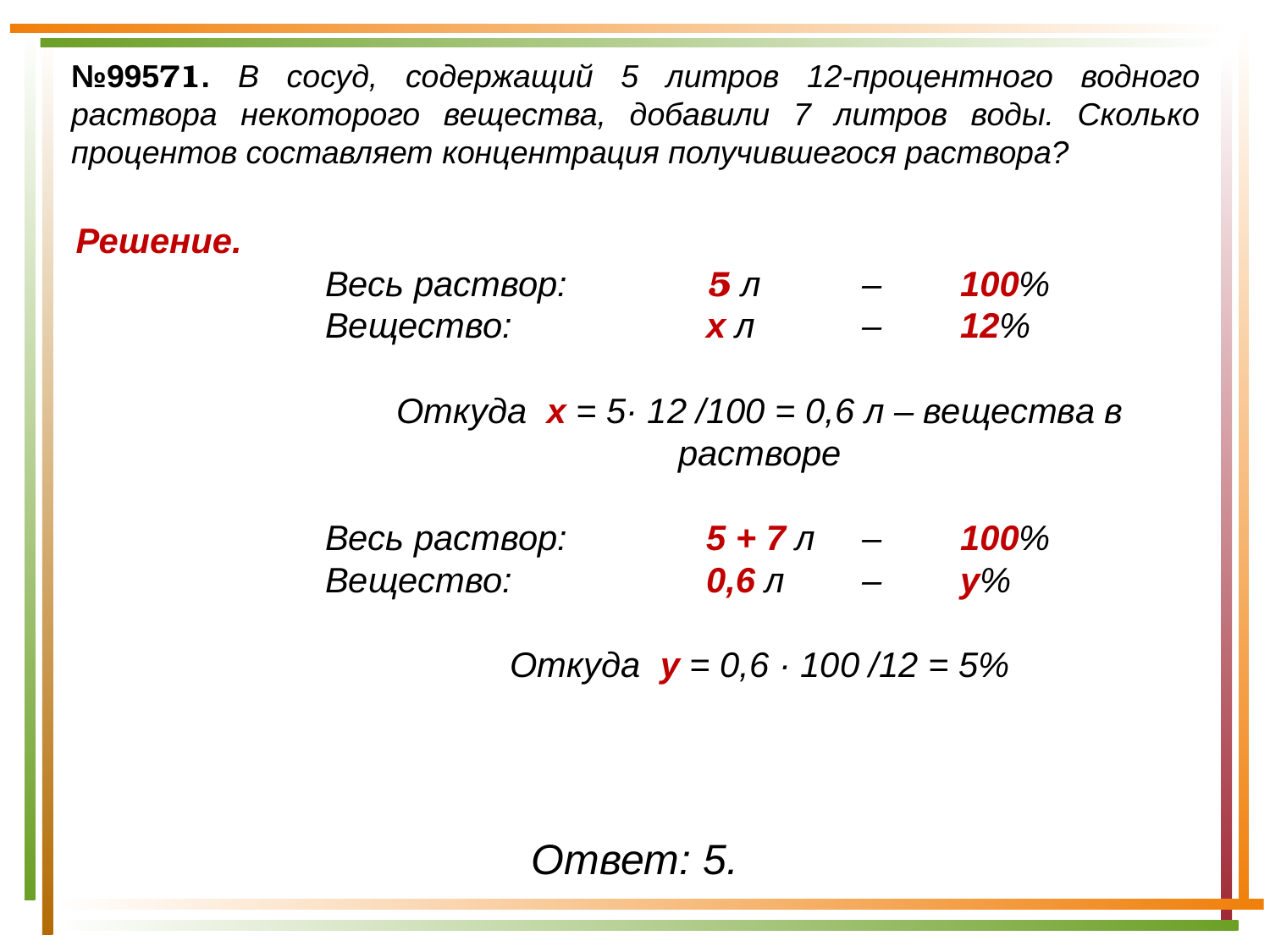

№99571. В сосуд, содержащий 5 литров 12-процентного водного раствора некоторого вещества, добавили 7 литров воды. Сколько процентов составляет концентрация получившегося раствора?
Решение.
Весь раствор:		5 л 	   –	100%
Вещество:		х л	   –	12%

Откуда  х = 5· 12 /100 = 0,6 л – вещества в растворе

Весь раствор:		5 + 7 л	   –	100%
Вещество:		0,6 л	   –	у%

Откуда  у = 0,6 · 100 /12 = 5%

Ответ: 5.